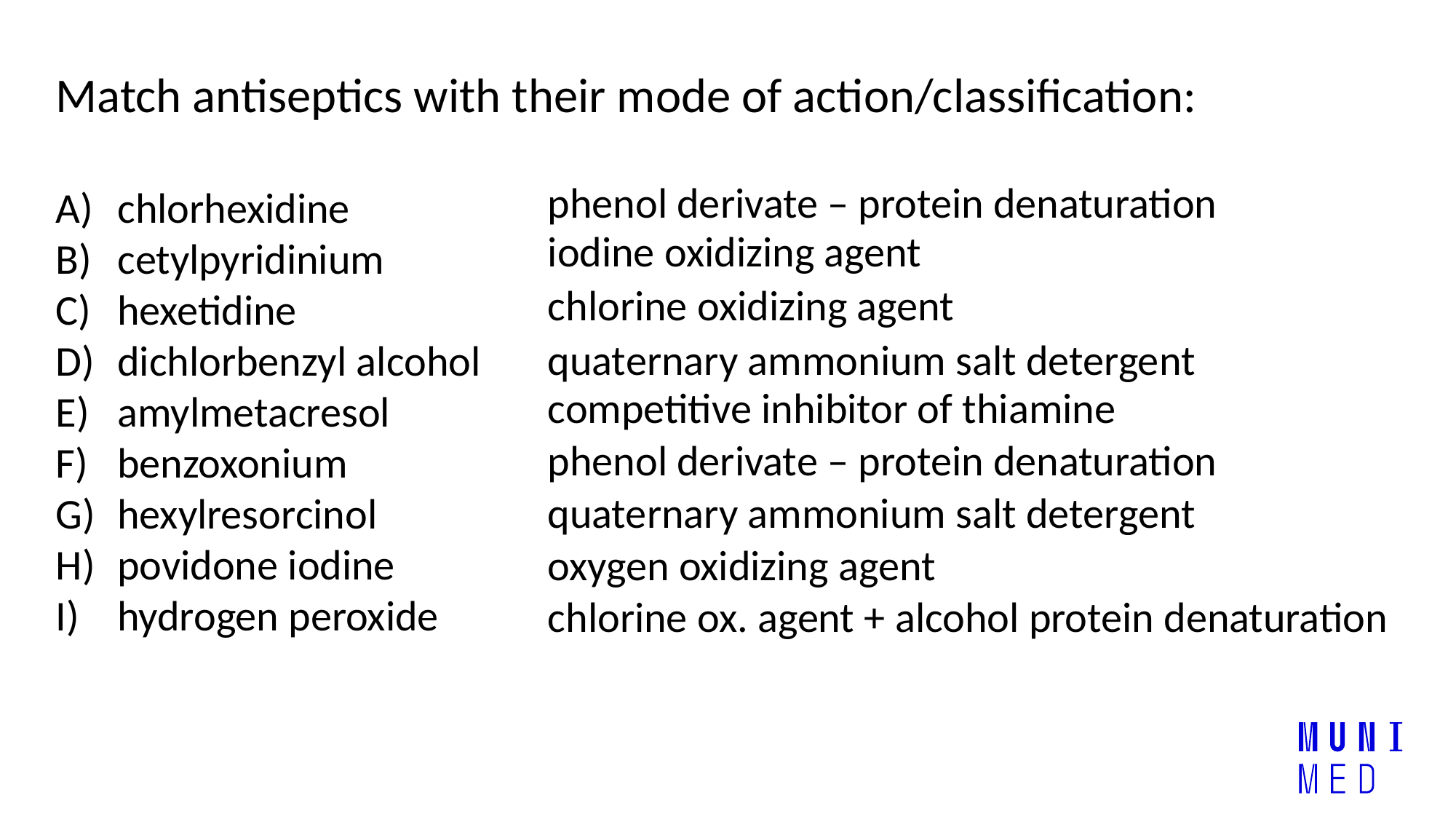

#
Match antiseptics with their mode of action/classification:

chlorhexidine
cetylpyridinium
hexetidine
dichlorbenzyl alcohol
amylmetacresol
benzoxonium
hexylresorcinol
povidone iodine
hydrogen peroxide

phenol derivate – protein denaturation
iodine oxidizing agent
chlorine oxidizing agent
quaternary ammonium salt detergent
competitive inhibitor of thiamine
phenol derivate – protein denaturation
quaternary ammonium salt detergent

oxygen oxidizing agent
chlorine ox. agent + alcohol protein denaturation